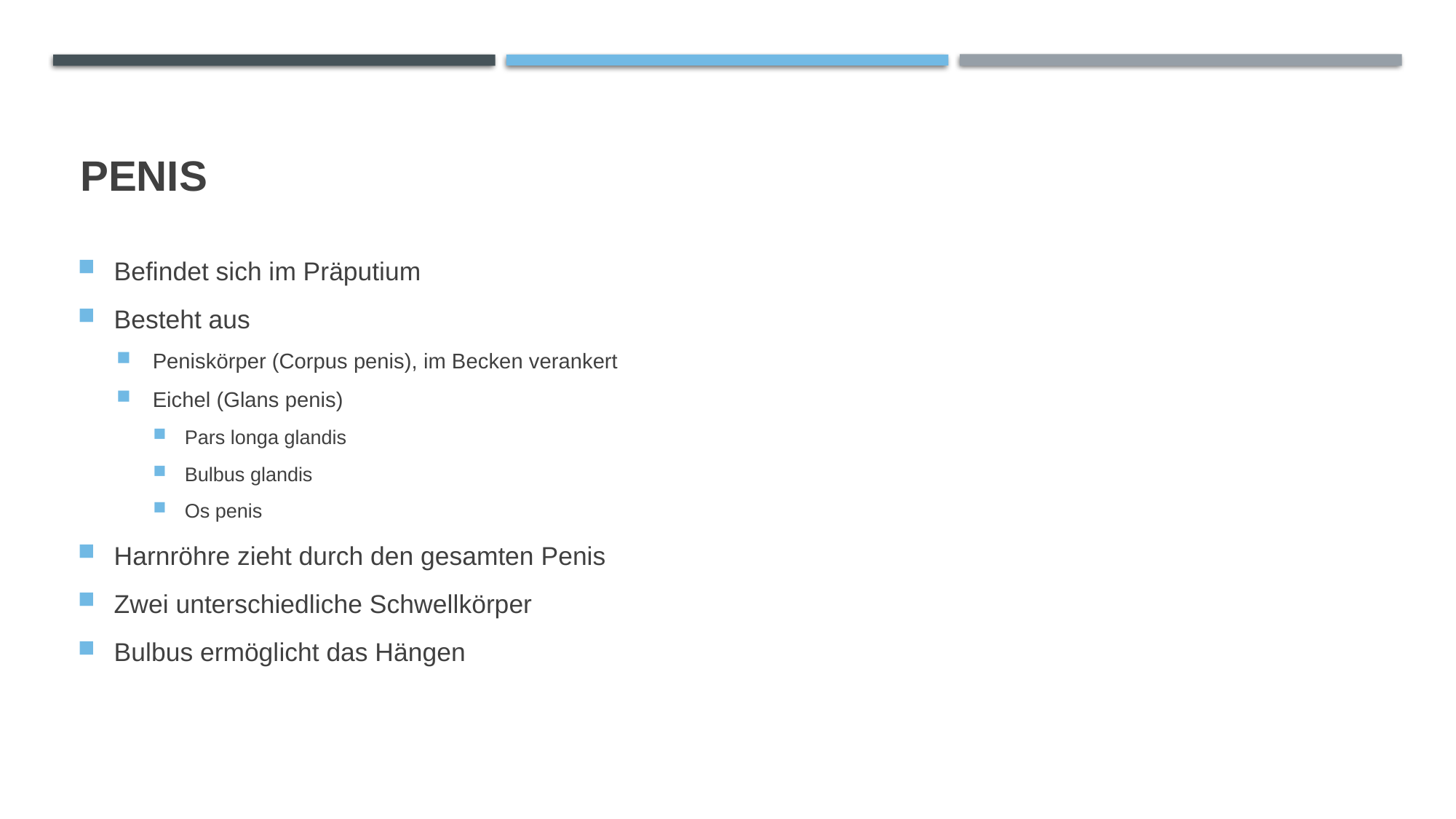

# Penis
Befindet sich im Präputium
Besteht aus
Peniskörper (Corpus penis), im Becken verankert
Eichel (Glans penis)
Pars longa glandis
Bulbus glandis
Os penis
Harnröhre zieht durch den gesamten Penis
Zwei unterschiedliche Schwellkörper
Bulbus ermöglicht das Hängen